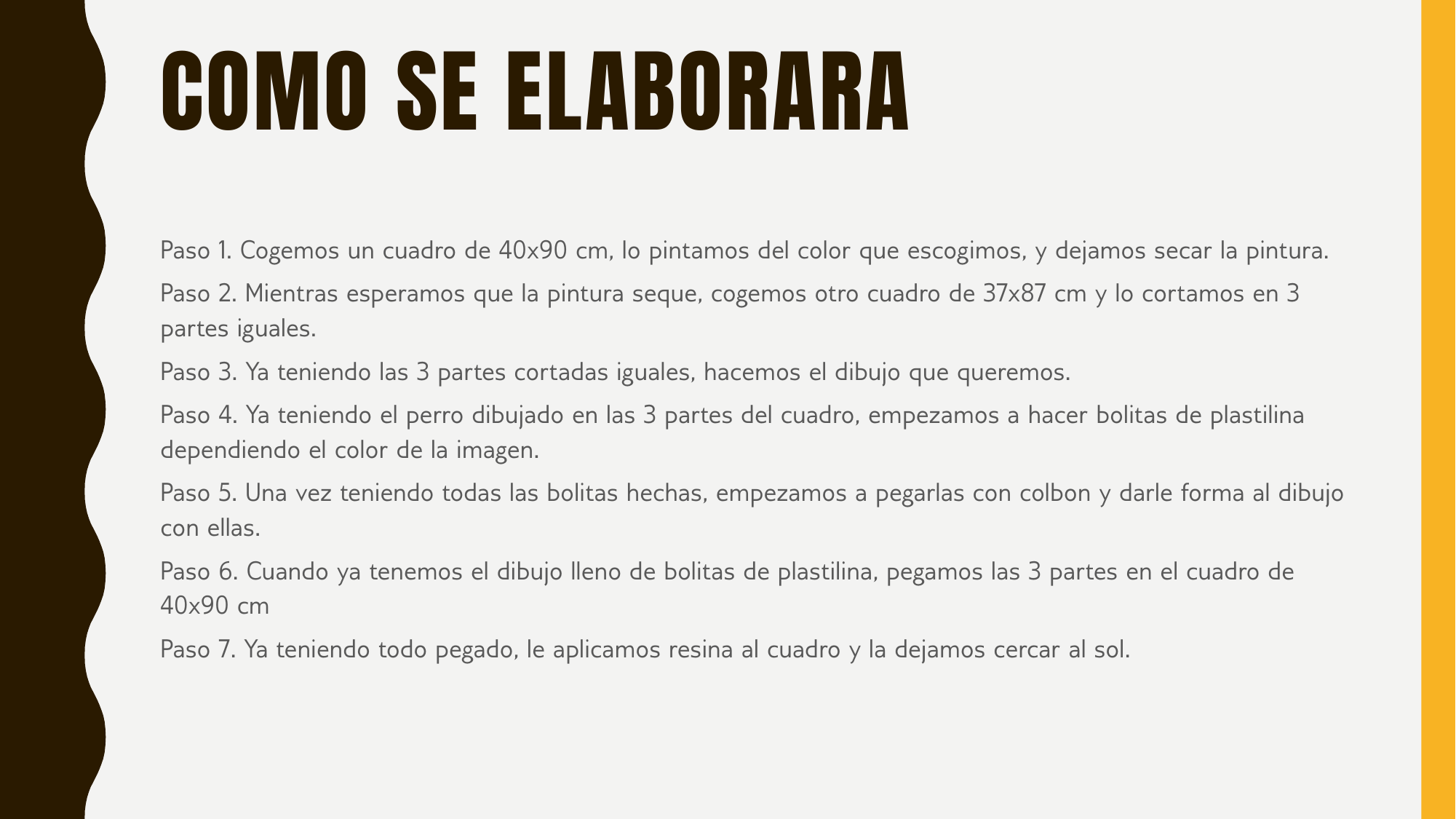

# Como se elaborara
Paso 1. Cogemos un cuadro de 40x90 cm, lo pintamos del color que escogimos, y dejamos secar la pintura.
Paso 2. Mientras esperamos que la pintura seque, cogemos otro cuadro de 37x87 cm y lo cortamos en 3 partes iguales.
Paso 3. Ya teniendo las 3 partes cortadas iguales, hacemos el dibujo que queremos.
Paso 4. Ya teniendo el perro dibujado en las 3 partes del cuadro, empezamos a hacer bolitas de plastilina dependiendo el color de la imagen.
Paso 5. Una vez teniendo todas las bolitas hechas, empezamos a pegarlas con colbon y darle forma al dibujo con ellas.
Paso 6. Cuando ya tenemos el dibujo lleno de bolitas de plastilina, pegamos las 3 partes en el cuadro de 40x90 cm
Paso 7. Ya teniendo todo pegado, le aplicamos resina al cuadro y la dejamos cercar al sol.